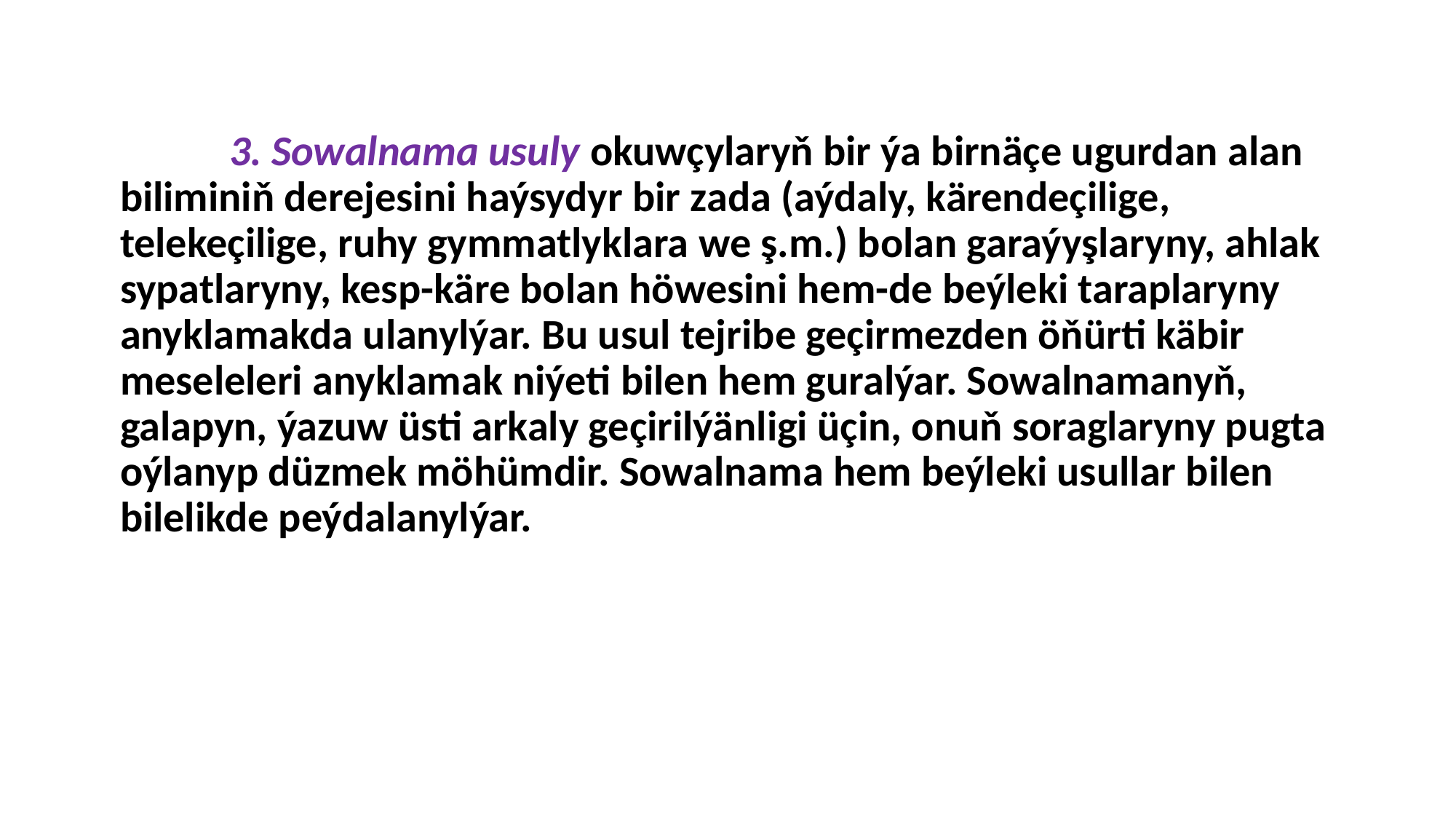

3. Sowalnama usuly okuwçylaryň bir ýa birnäçe ugurdan alan biliminiň derejesini haýsydyr bir zada (aýdaly, kärendeçilige, telekeçilige, ruhy gymmatlyklara we ş.m.) bolan garaýyşlaryny, ahlak sypatlaryny, kesp-käre bolan höwesini hem-de beýleki taraplaryny anyklamakda ulanylýar. Bu usul tejribe geçirmezden öňürti käbir meseleleri anyklamak niýeti bilen hem guralýar. Sowalnamanyň, galapyn, ýazuw üsti arkaly geçirilýänligi üçin, onuň soraglaryny pugta oýlanyp düzmek möhümdir. Sowalnama hem beýleki usullar bilen bilelikde peýdalanylýar.